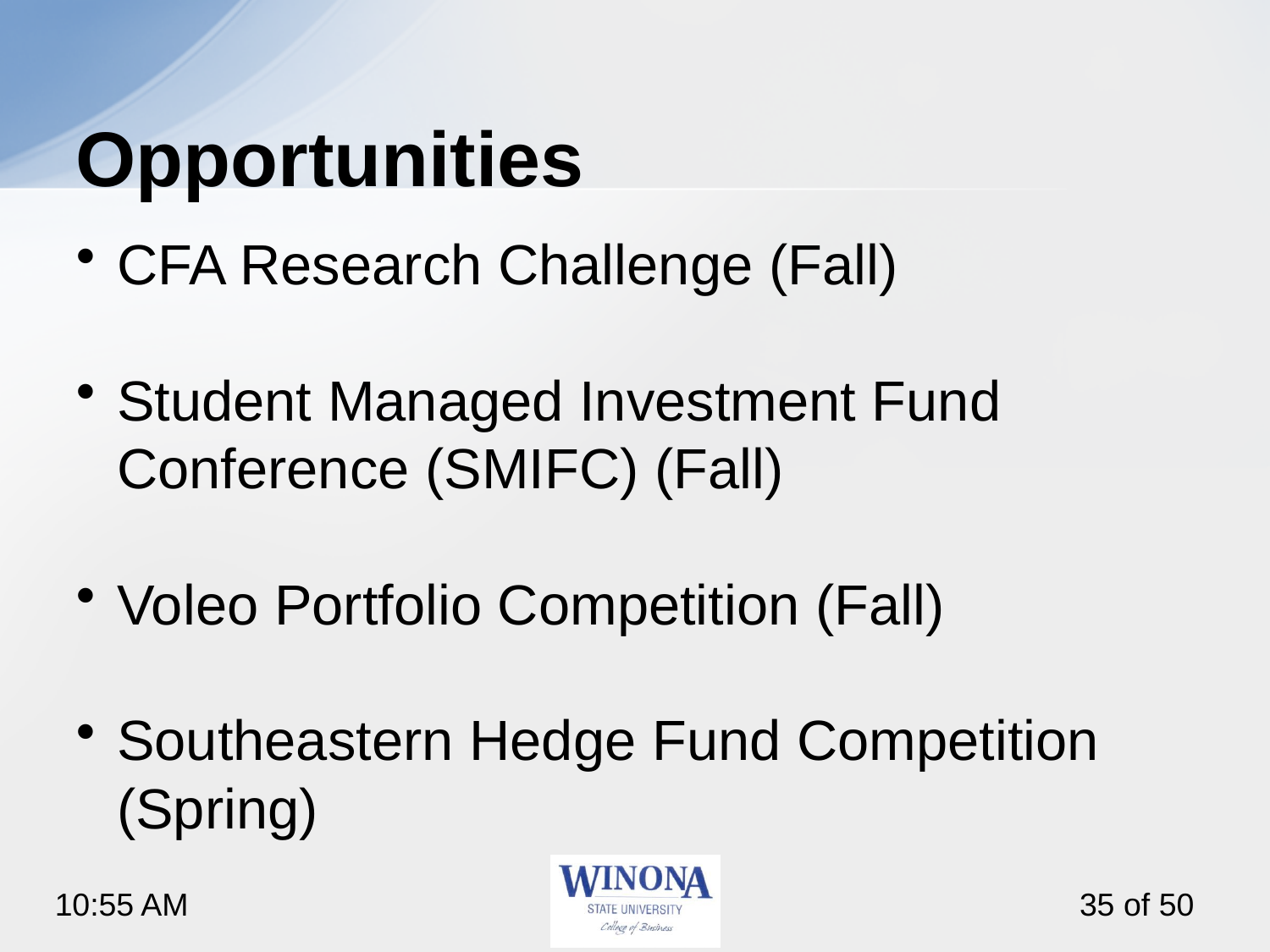

# Opportunities
CFA Research Challenge (Fall)

Student Managed Investment Fund Conference (SMIFC) (Fall)

Voleo Portfolio Competition (Fall)

Southeastern Hedge Fund Competition (Spring)